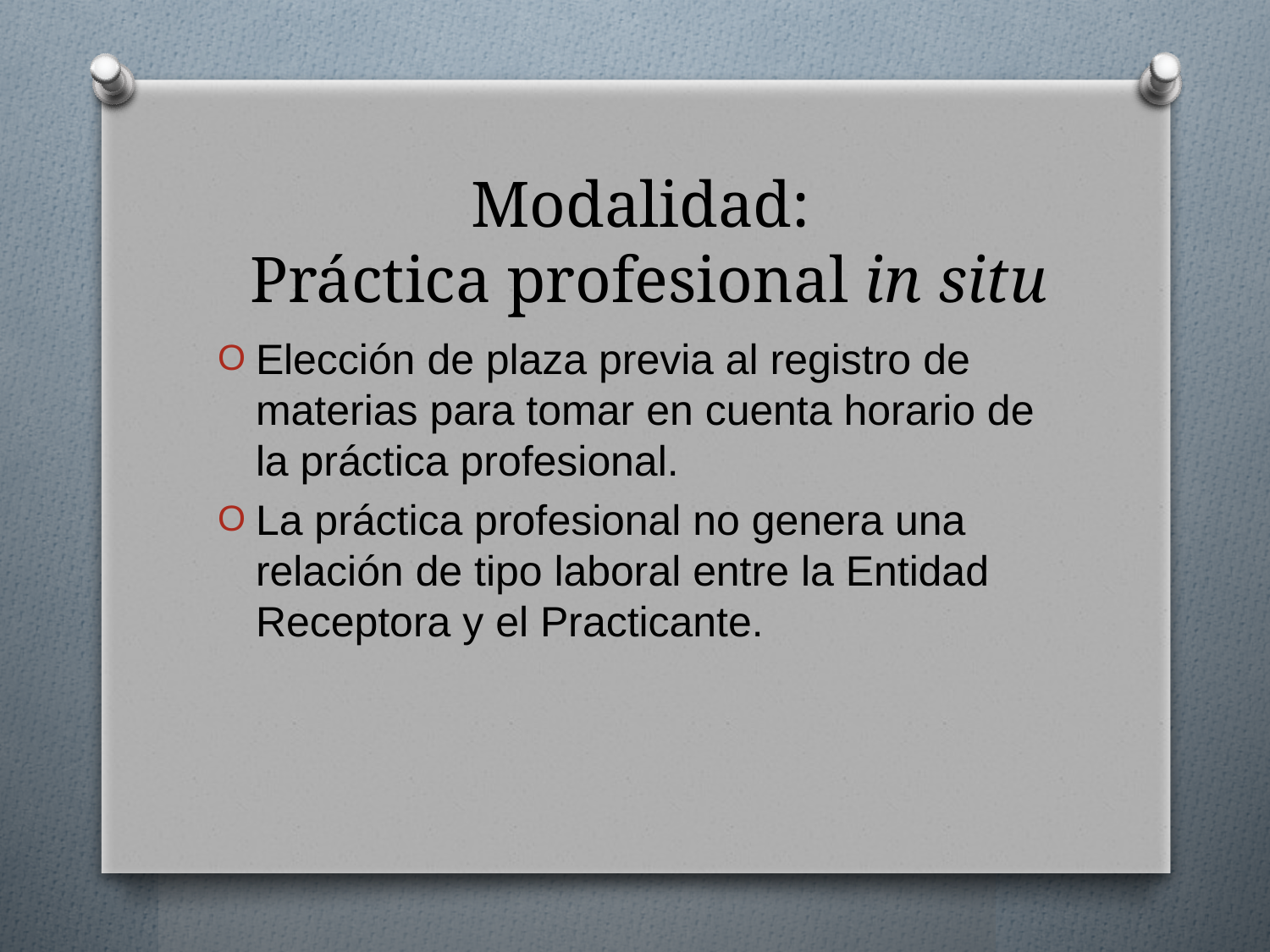

Modalidad:
Práctica profesional in situ
Elección de plaza previa al registro de materias para tomar en cuenta horario de la práctica profesional.
La práctica profesional no genera una relación de tipo laboral entre la Entidad Receptora y el Practicante.